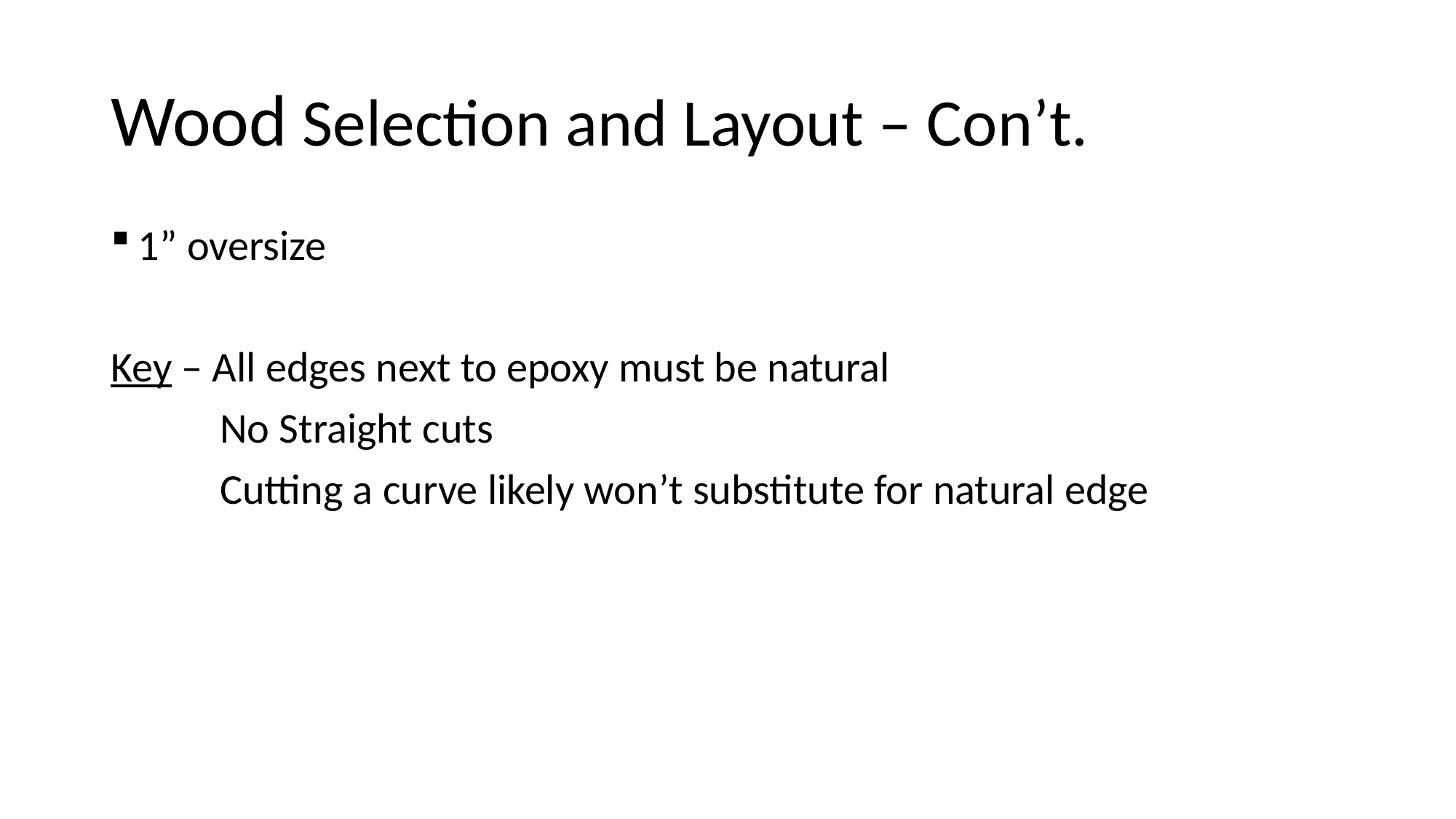

# Wood Selection and Layout – Con’t.
1” oversize

Key – All edges next to epoxy must be natural
	No Straight cuts
	Cutting a curve likely won’t substitute for natural edge